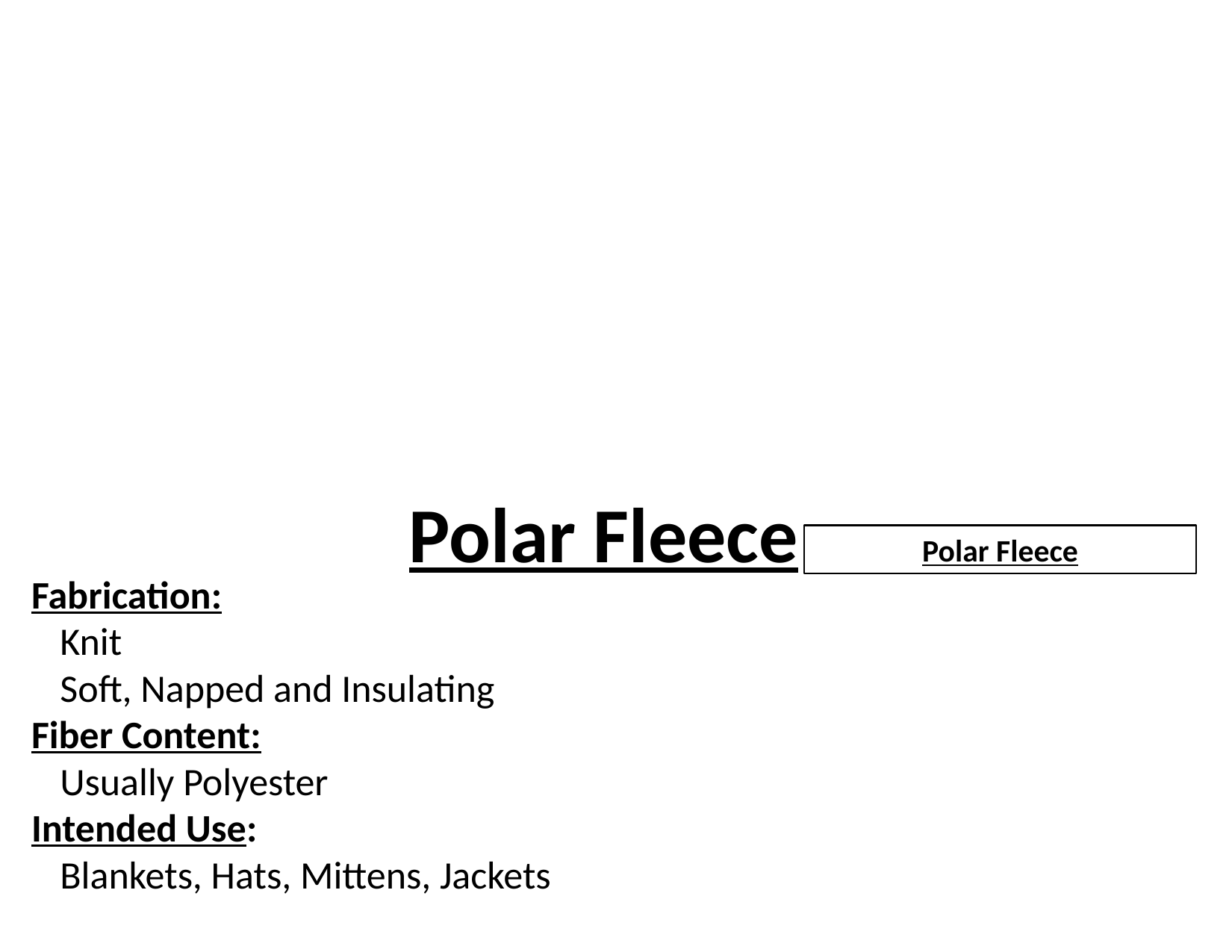

Polar Fleece
Polar Fleece
Fabrication:
Knit
Soft, Napped and Insulating
Fiber Content:
Usually Polyester
Intended Use:
Blankets, Hats, Mittens, Jackets